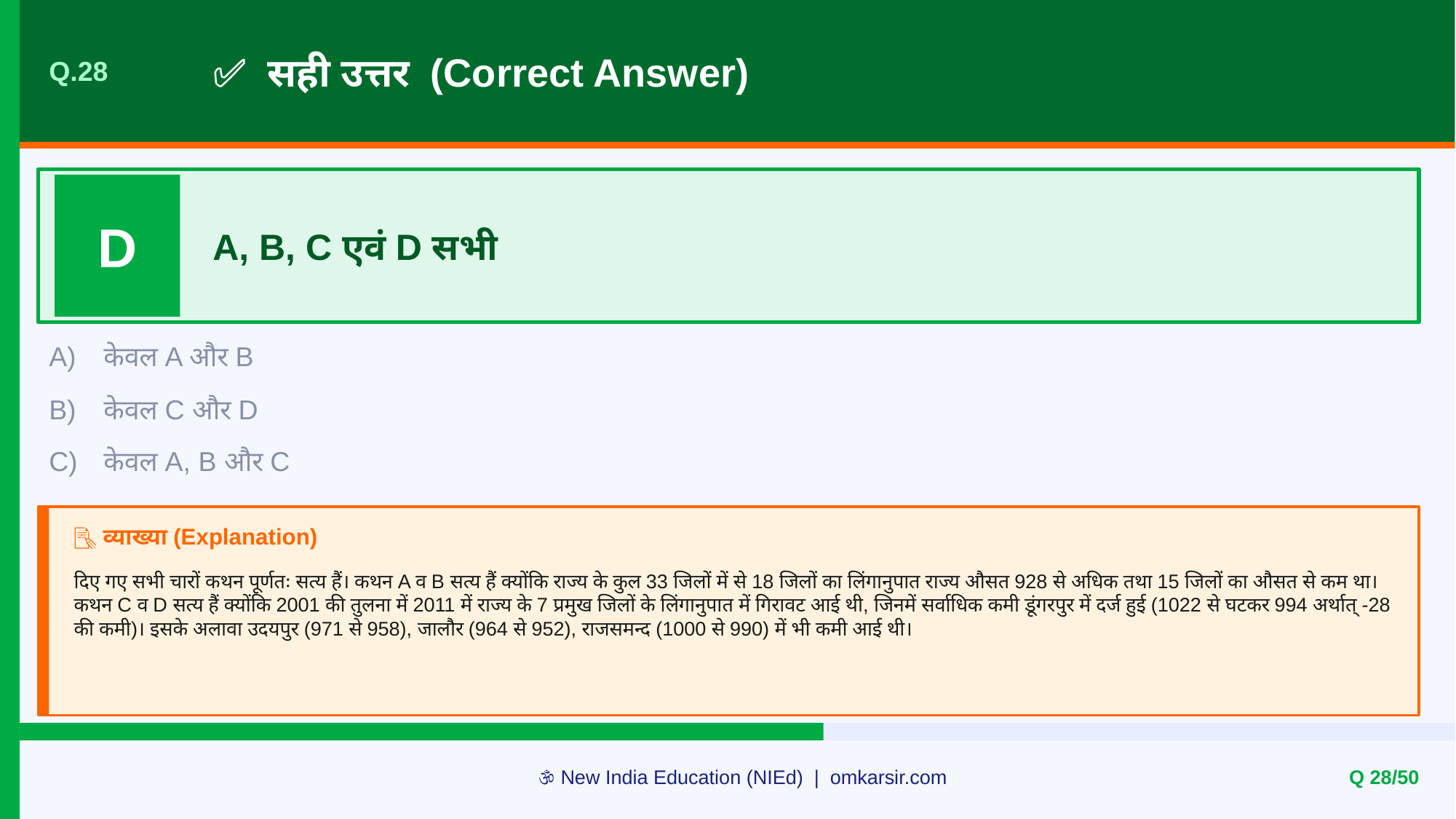

✅  सही उत्तर  (Correct Answer)
Q.28

D
A, B, C एवं D सभी
A)
केवल A और B
B)
केवल C और D
C)
केवल A, B और C

📝 व्याख्या (Explanation)
दिए गए सभी चारों कथन पूर्णतः सत्य हैं। कथन A व B सत्य हैं क्योंकि राज्य के कुल 33 जिलों में से 18 जिलों का लिंगानुपात राज्य औसत 928 से अधिक तथा 15 जिलों का औसत से कम था। कथन C व D सत्य हैं क्योंकि 2001 की तुलना में 2011 में राज्य के 7 प्रमुख जिलों के लिंगानुपात में गिरावट आई थी, जिनमें सर्वाधिक कमी डूंगरपुर में दर्ज हुई (1022 से घटकर 994 अर्थात् -28 की कमी)। इसके अलावा उदयपुर (971 से 958), जालौर (964 से 952), राजसमन्द (1000 से 990) में भी कमी आई थी।

🕉️ New India Education (NIEd)  |  omkarsir.com
Q 28/50